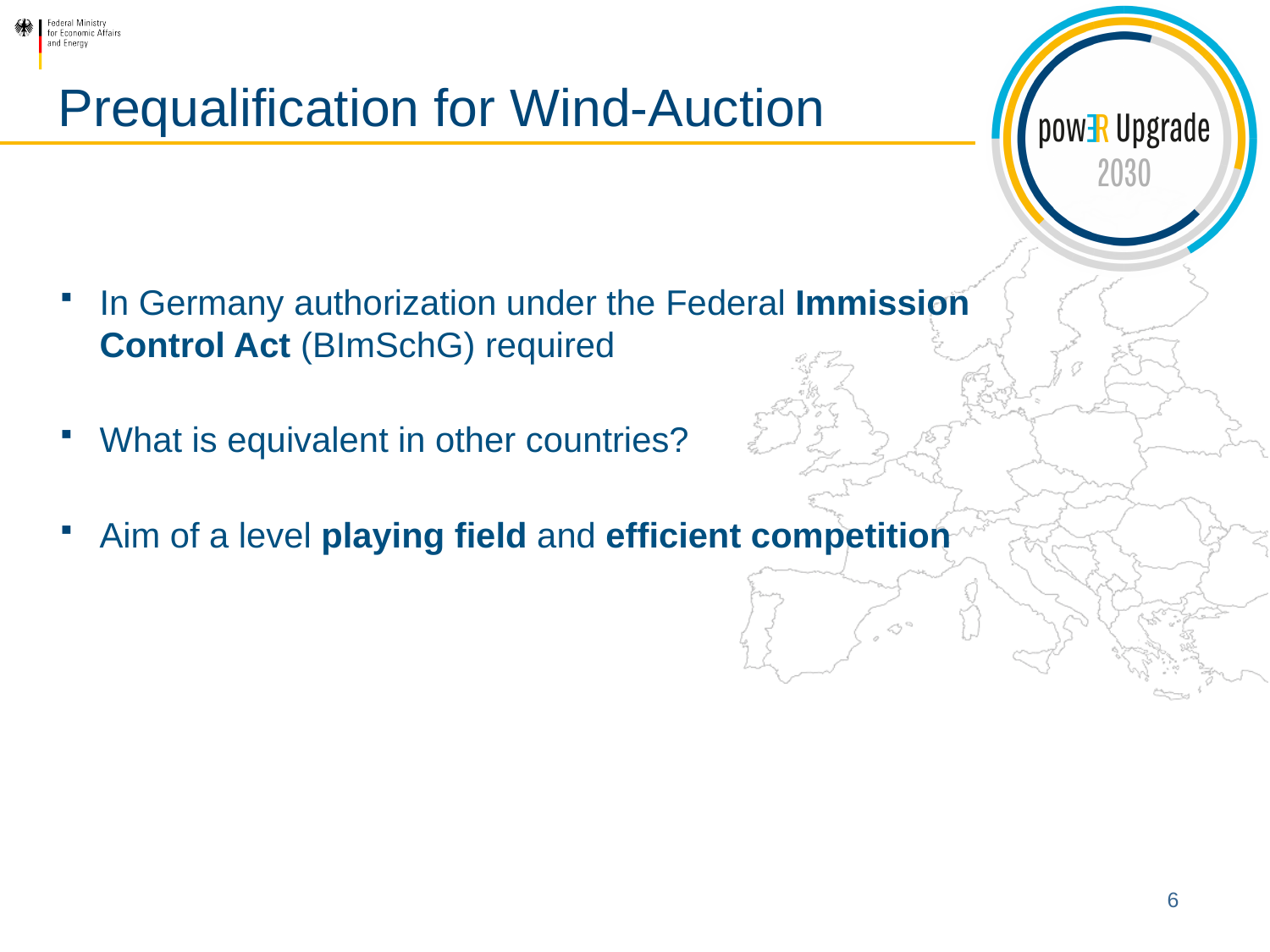

# Prequalification for Wind-Auction

In Germany authorization under the Federal Immission Control Act (BImSchG) required
What is equivalent in other countries?
Aim of a level playing field and efficient competition
6